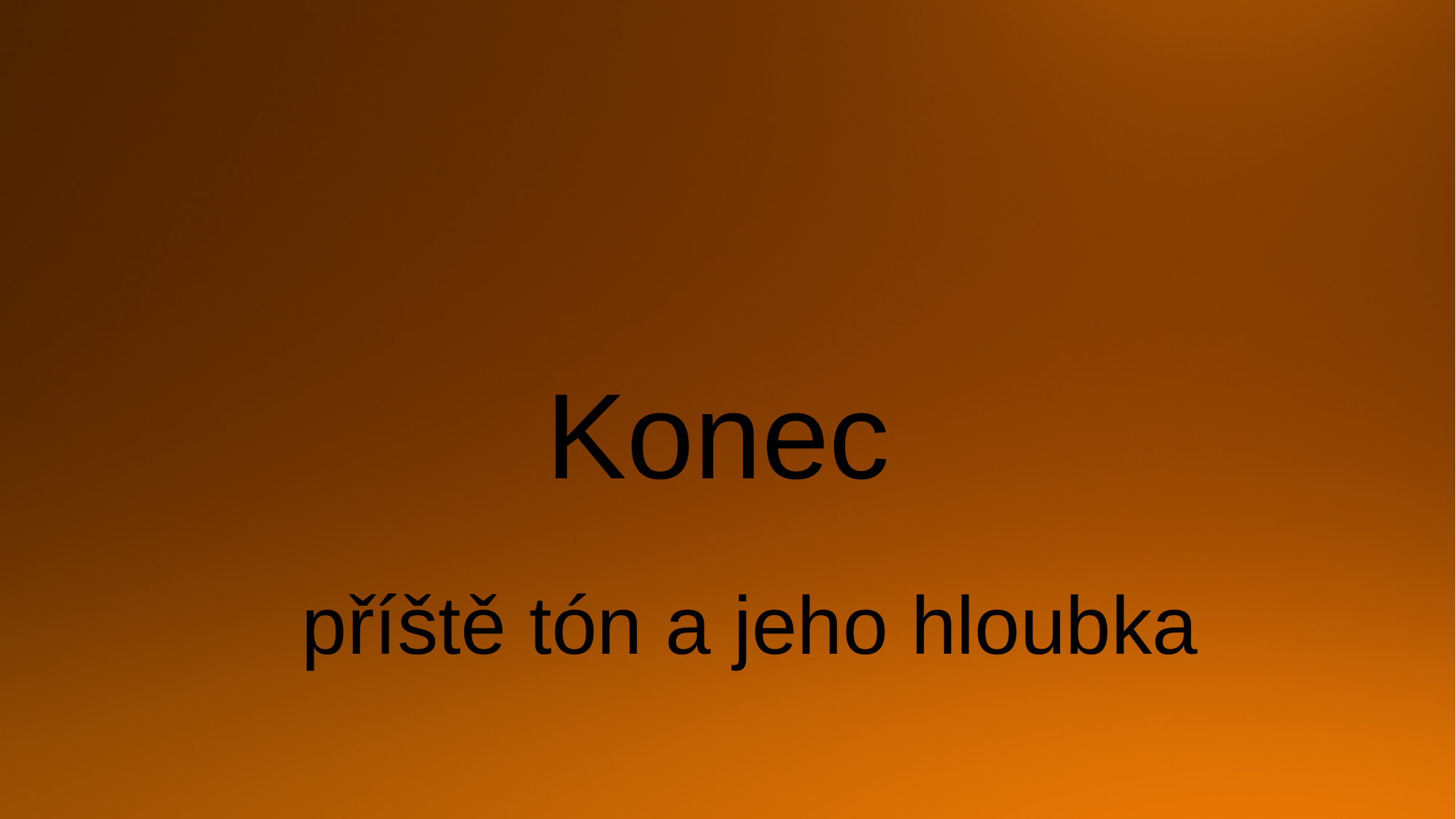

Konec

# příště tón a jeho hloubka